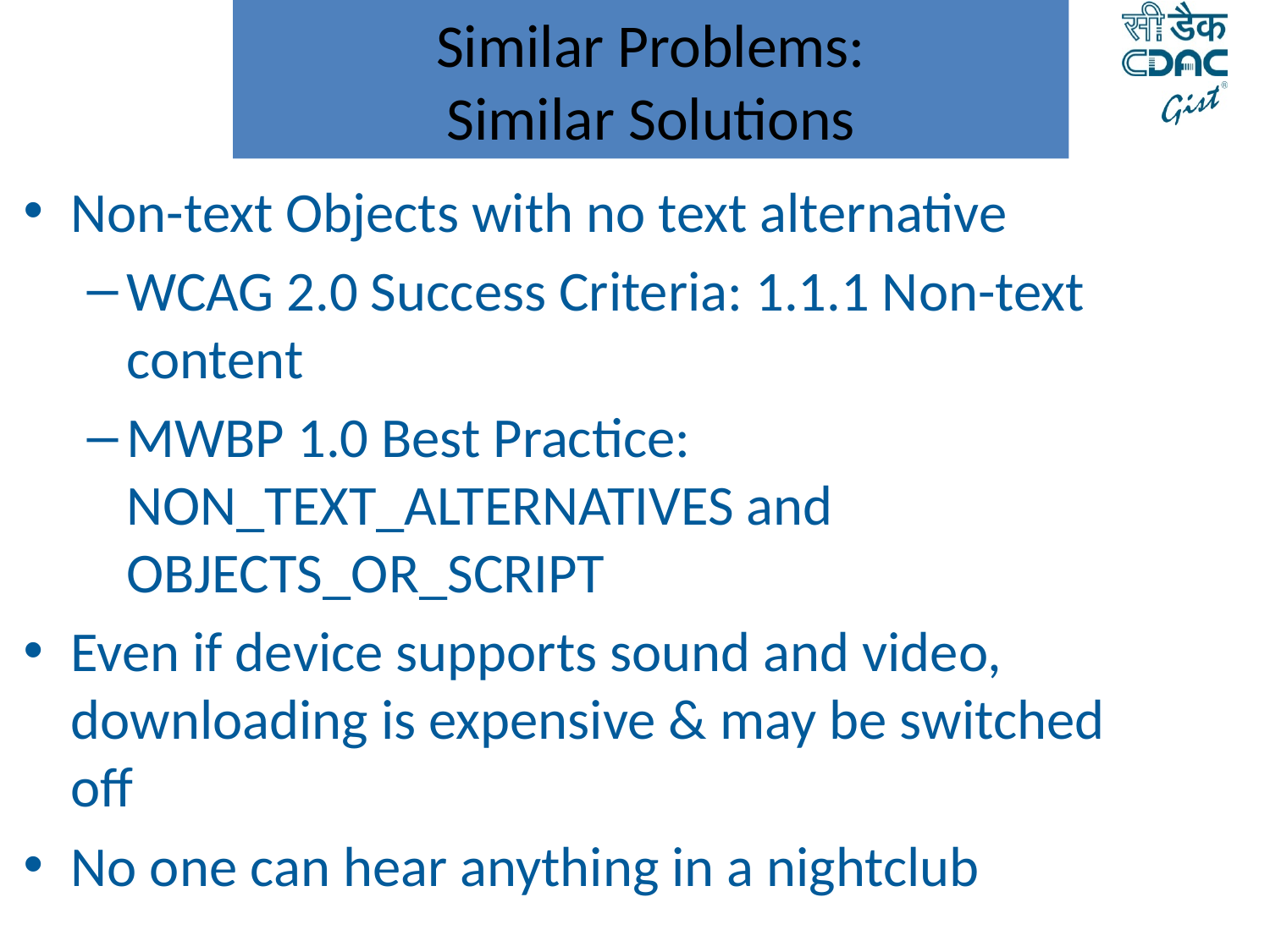

# Similar Problems: Similar Solutions
Non-text Objects with no text alternative
WCAG 2.0 Success Criteria: 1.1.1 Non-text content
MWBP 1.0 Best Practice: NON_TEXT_ALTERNATIVES and OBJECTS_OR_SCRIPT
Even if device supports sound and video, downloading is expensive & may be switched off
No one can hear anything in a nightclub